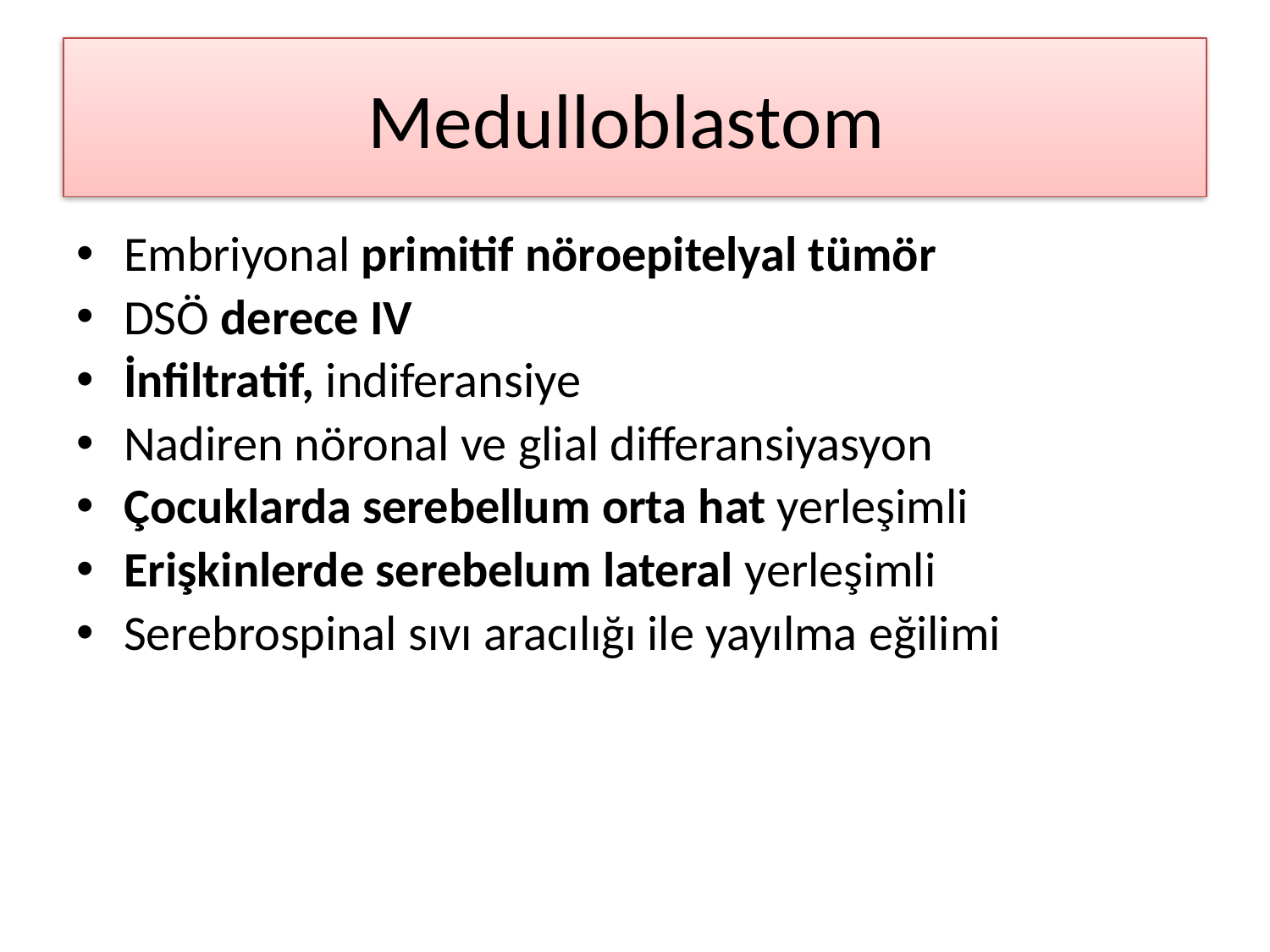

# Medulloblastom
Embriyonal primitif nöroepitelyal tümör
DSÖ derece IV
İnfiltratif, indiferansiye
Nadiren nöronal ve glial differansiyasyon
Çocuklarda serebellum orta hat yerleşimli
Erişkinlerde serebelum lateral yerleşimli
Serebrospinal sıvı aracılığı ile yayılma eğilimi